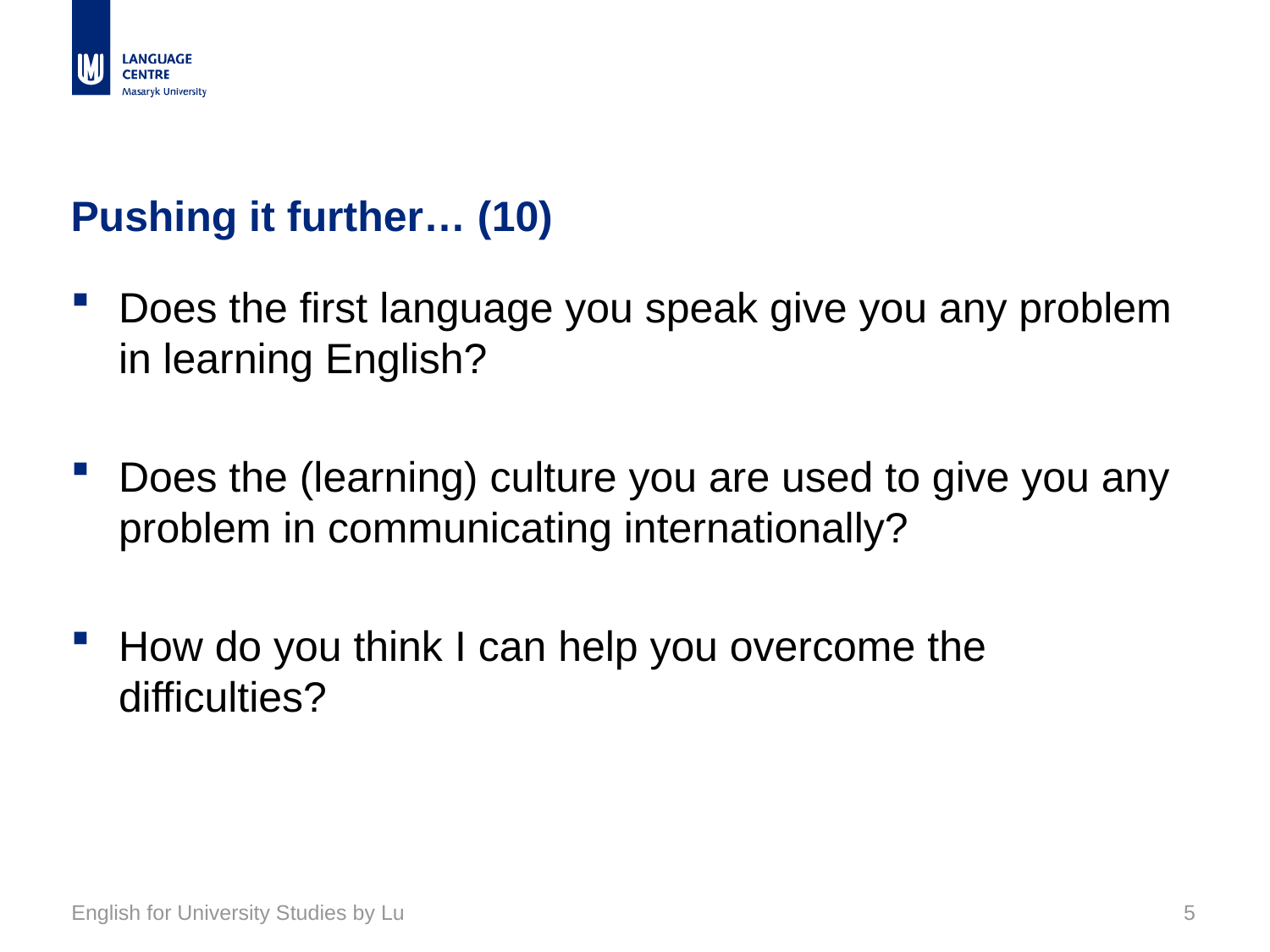

# Pushing it further… (10)
Does the first language you speak give you any problem in learning English?

Does the (learning) culture you are used to give you any problem in communicating internationally?

How do you think I can help you overcome the difficulties?
English for University Studies by Lu
5